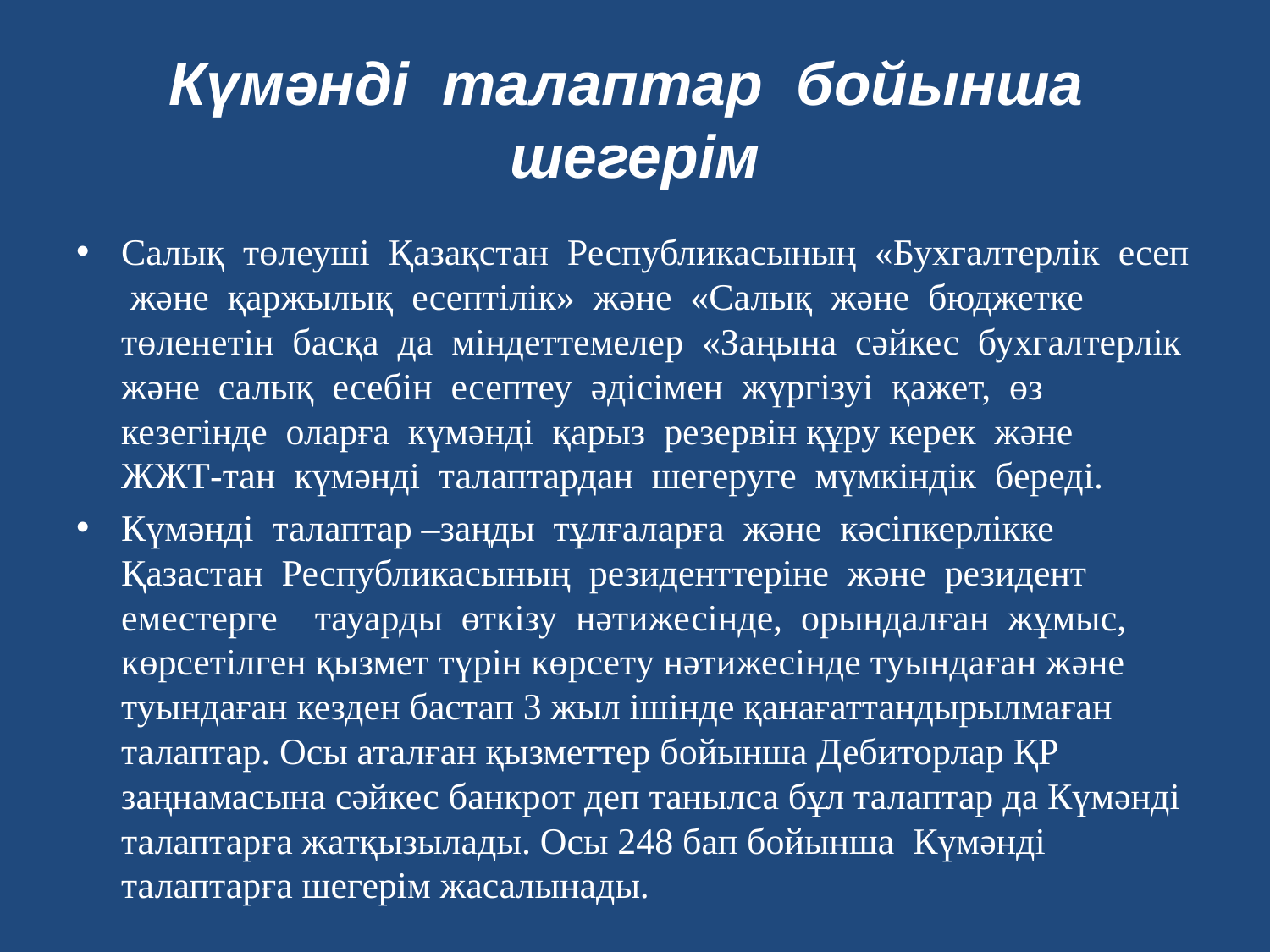

# Күмәнді  талаптар  бойынша  шегерім
Салық  төлеуші  Қазақстан  Республикасының  «Бухгалтерлік  есеп  және  қаржылық  есептілік»  және  «Салық  және  бюджетке  төленетін  басқа  да  міндеттемелер  «Заңына  сәйкес  бухгалтерлік  және  салық  есебін  есептеу  әдісімен  жүргізуі  қажет,  өз  кезегінде  оларға  күмәнді  қарыз  резервін құру керек  және  ЖЖТ-тан  күмәнді  талаптардан  шегеруге  мүмкіндік  береді.
Күмәнді  талаптар –заңды  тұлғаларға  және  кәсіпкерлікке Қазастан  Республикасының  резиденттеріне  және  резидент  еместерге    тауарды  өткізу  нәтижесінде,  орындалған  жұмыс,  көрсетілген қызмет түрін көрсету нәтижесінде туындаған және туындаған кезден бастап 3 жыл ішінде қанағаттандырылмаған талаптар. Осы аталған қызметтер бойынша Дебиторлар ҚР заңнамасына сәйкес банкрот деп танылса бұл талаптар да Күмәнді  талаптарға жатқызылады. Осы 248 бап бойынша  Күмәнді  талаптарға шегерім жасалынады.